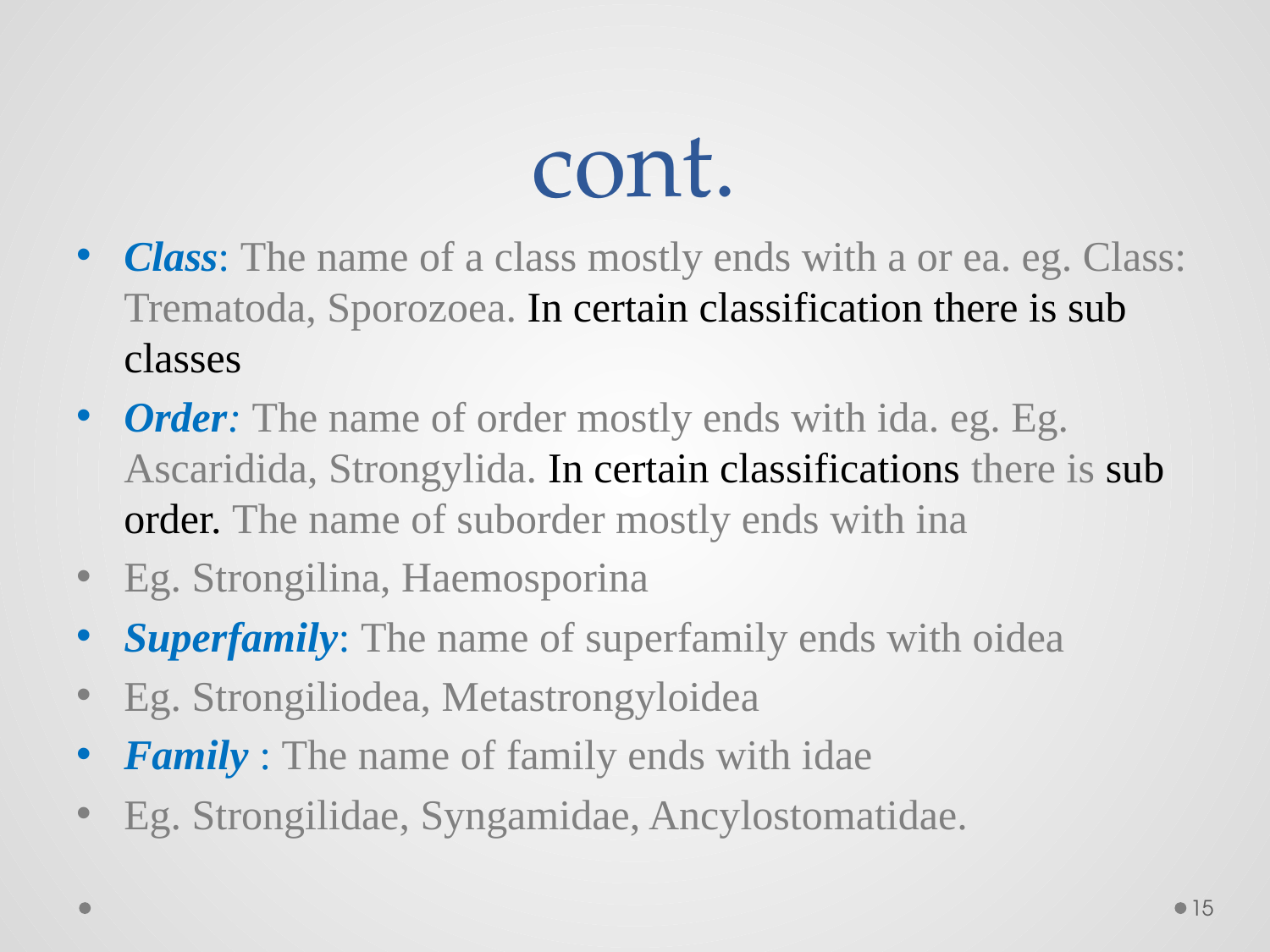

# cont.
Class: The name of a class mostly ends with a or ea. eg. Class: Trematoda, Sporozoea. In certain classification there is sub classes
Order: The name of order mostly ends with ida. eg. Eg. Ascaridida, Strongylida. In certain classifications there is sub order. The name of suborder mostly ends with ina
Eg. Strongilina, Haemosporina
Superfamily: The name of superfamily ends with oidea
Eg. Strongiliodea, Metastrongyloidea
Family : The name of family ends with idae
Eg. Strongilidae, Syngamidae, Ancylostomatidae.
15